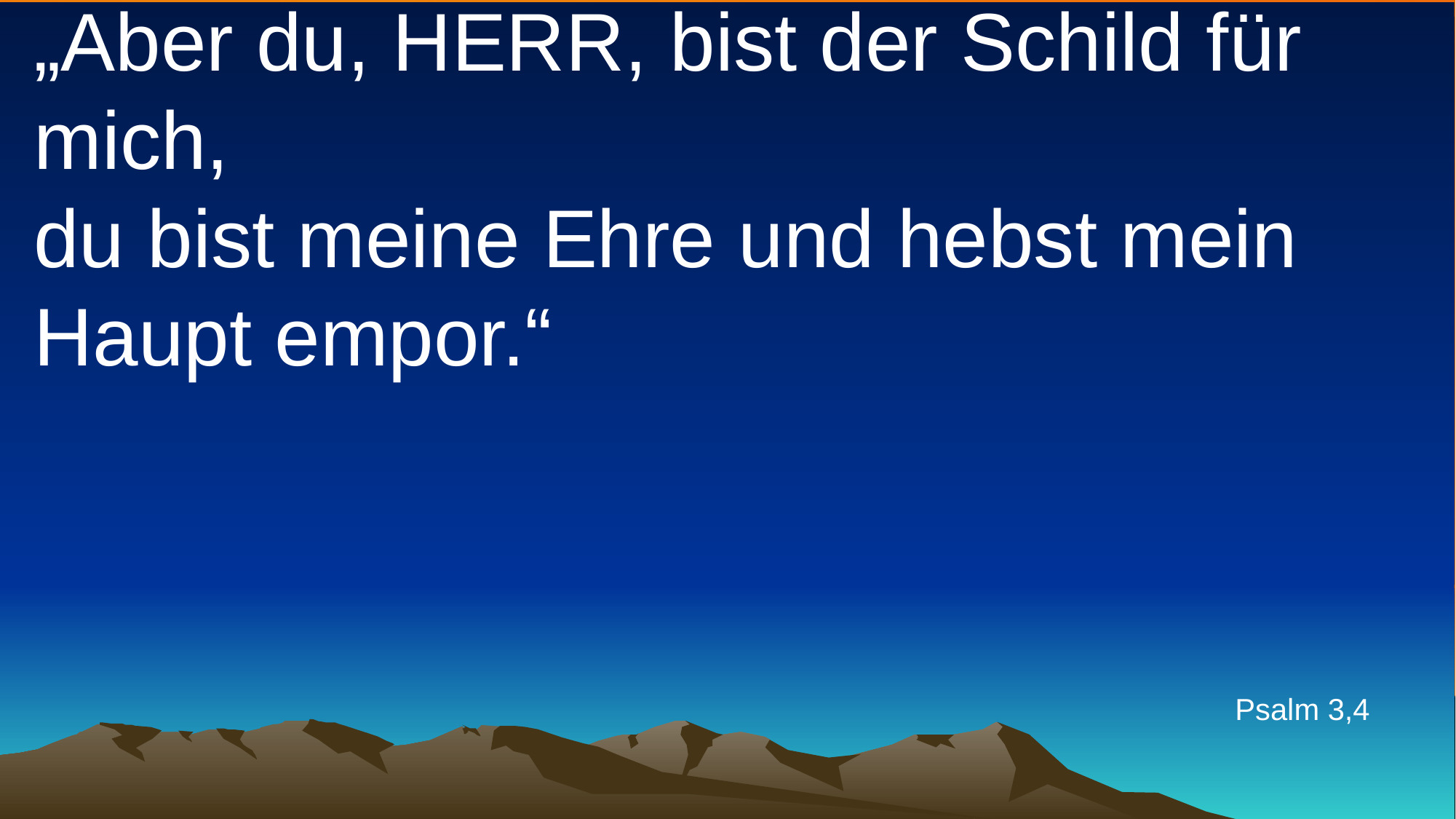

# „Aber du, HERR, bist der Schild für mich, du bist meine Ehre und hebst mein Haupt empor.“
Psalm 3,4